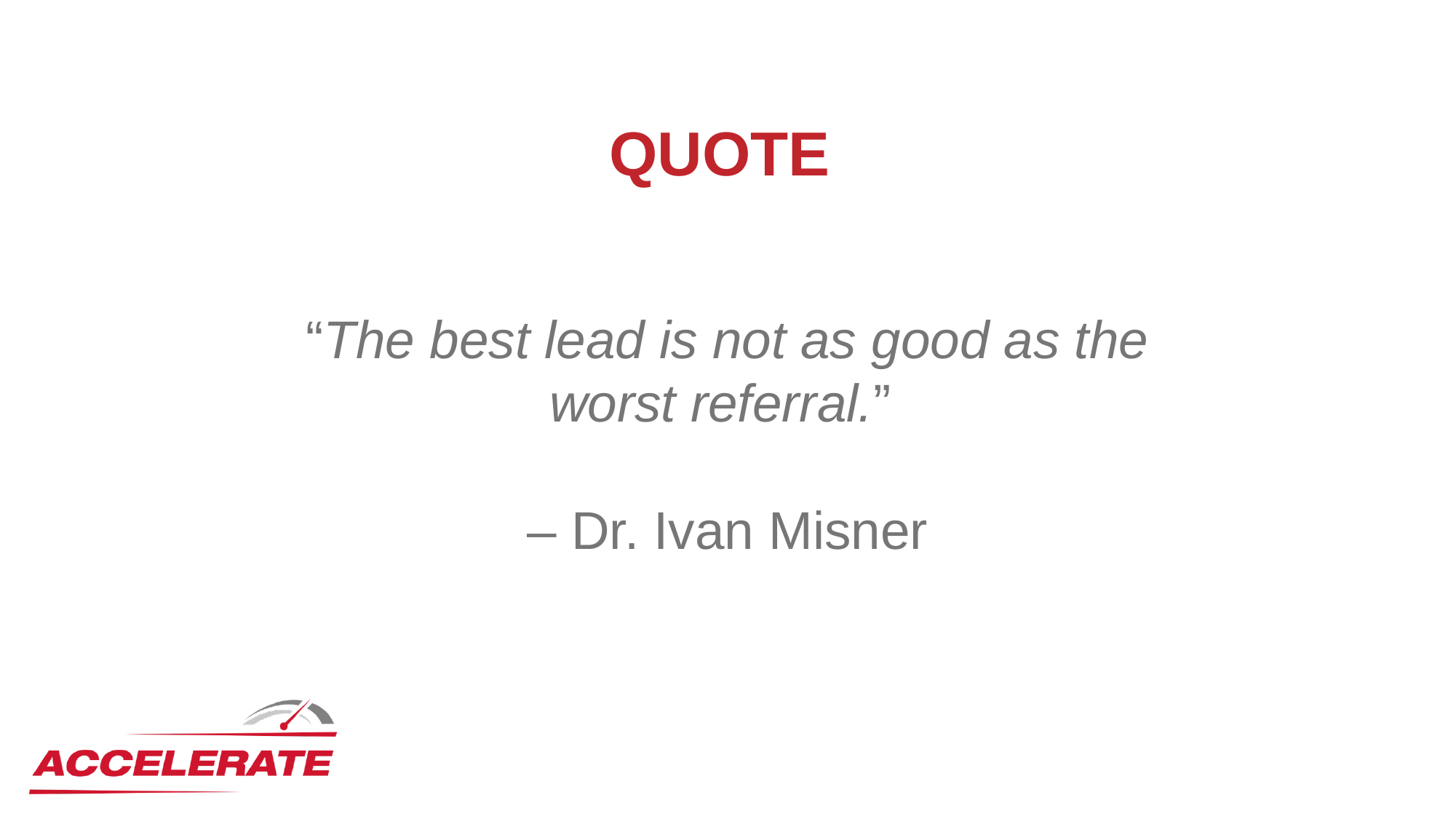

# QUOTE
“The best lead is not as good as the worst referral.” ​

– Dr. Ivan Misner​